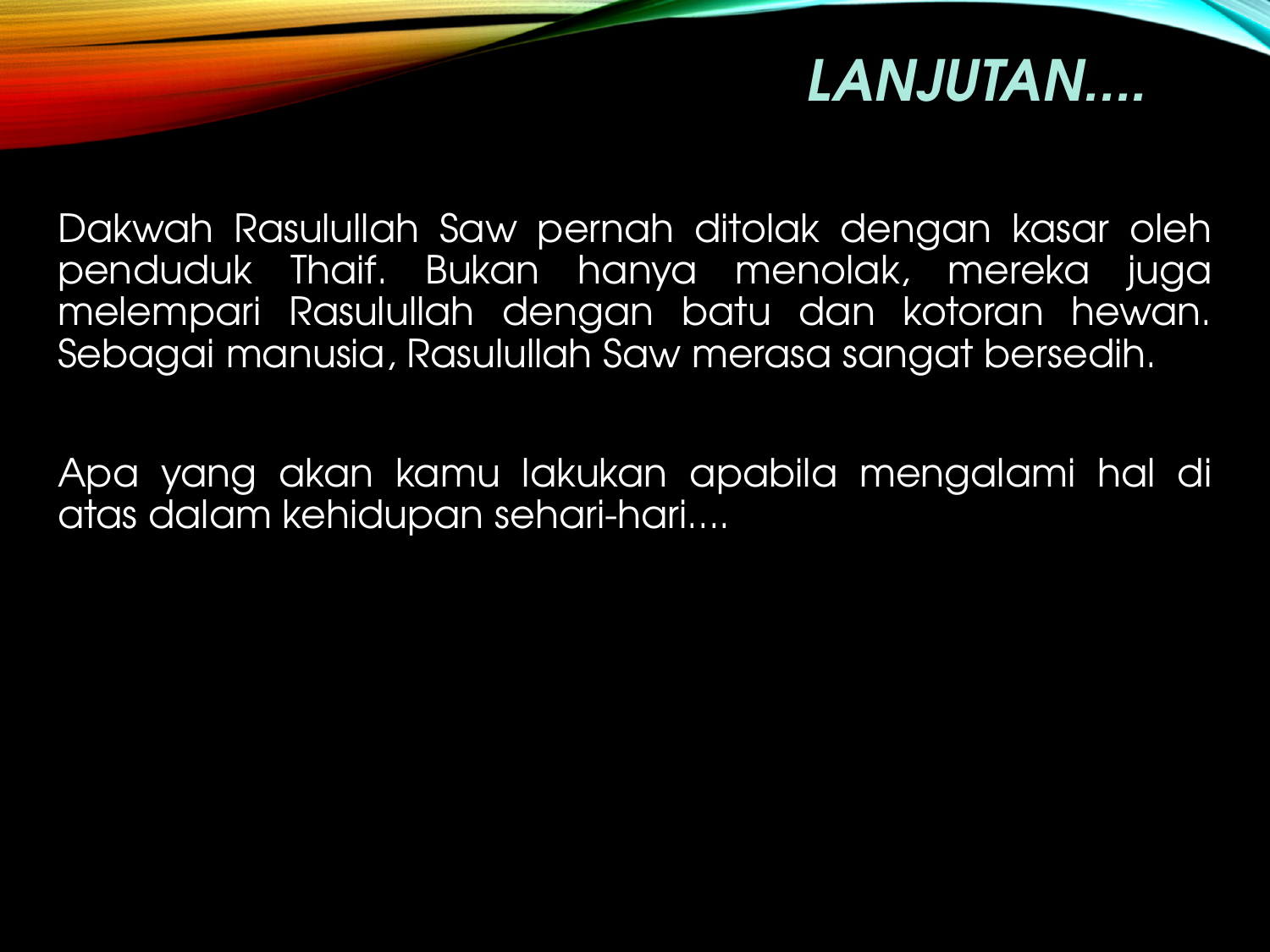

Lanjutan....
Dakwah Rasulullah Saw pernah ditolak dengan kasar oleh penduduk Thaif. Bukan hanya menolak, mereka juga melempari Rasulullah dengan batu dan kotoran hewan. Sebagai manusia, Rasulullah Saw merasa sangat bersedih.

Apa yang akan kamu lakukan apabila mengalami hal di atas dalam kehidupan sehari-hari....